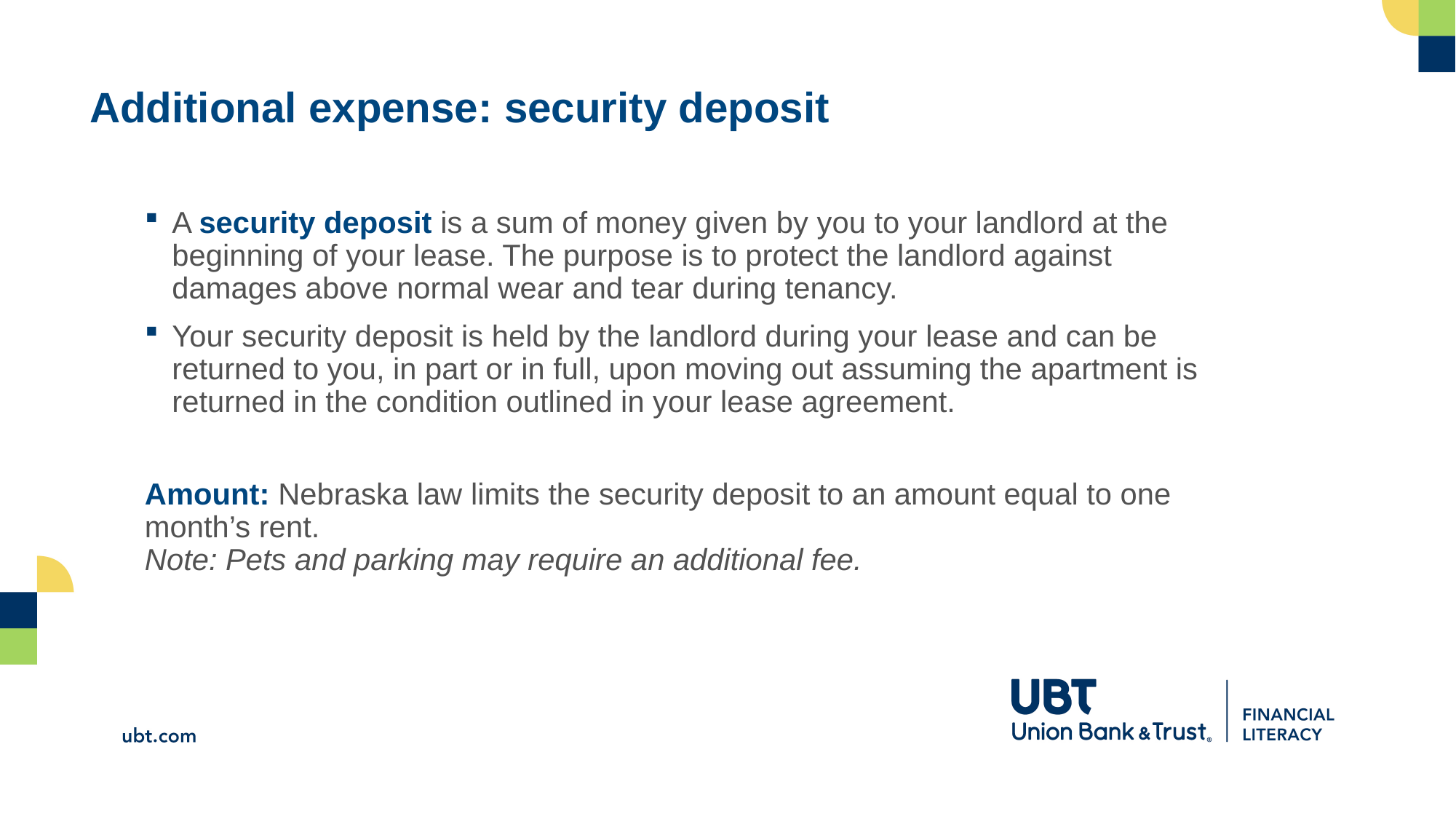

Additional expense: security deposit
A security deposit is a sum of money given by you to your landlord at the beginning of your lease. The purpose is to protect the landlord against damages above normal wear and tear during tenancy.
Your security deposit is held by the landlord during your lease and can be returned to you, in part or in full, upon moving out assuming the apartment is returned in the condition outlined in your lease agreement.

Amount: Nebraska law limits the security deposit to an amount equal to one month’s rent.
Note: Pets and parking may require an additional fee.